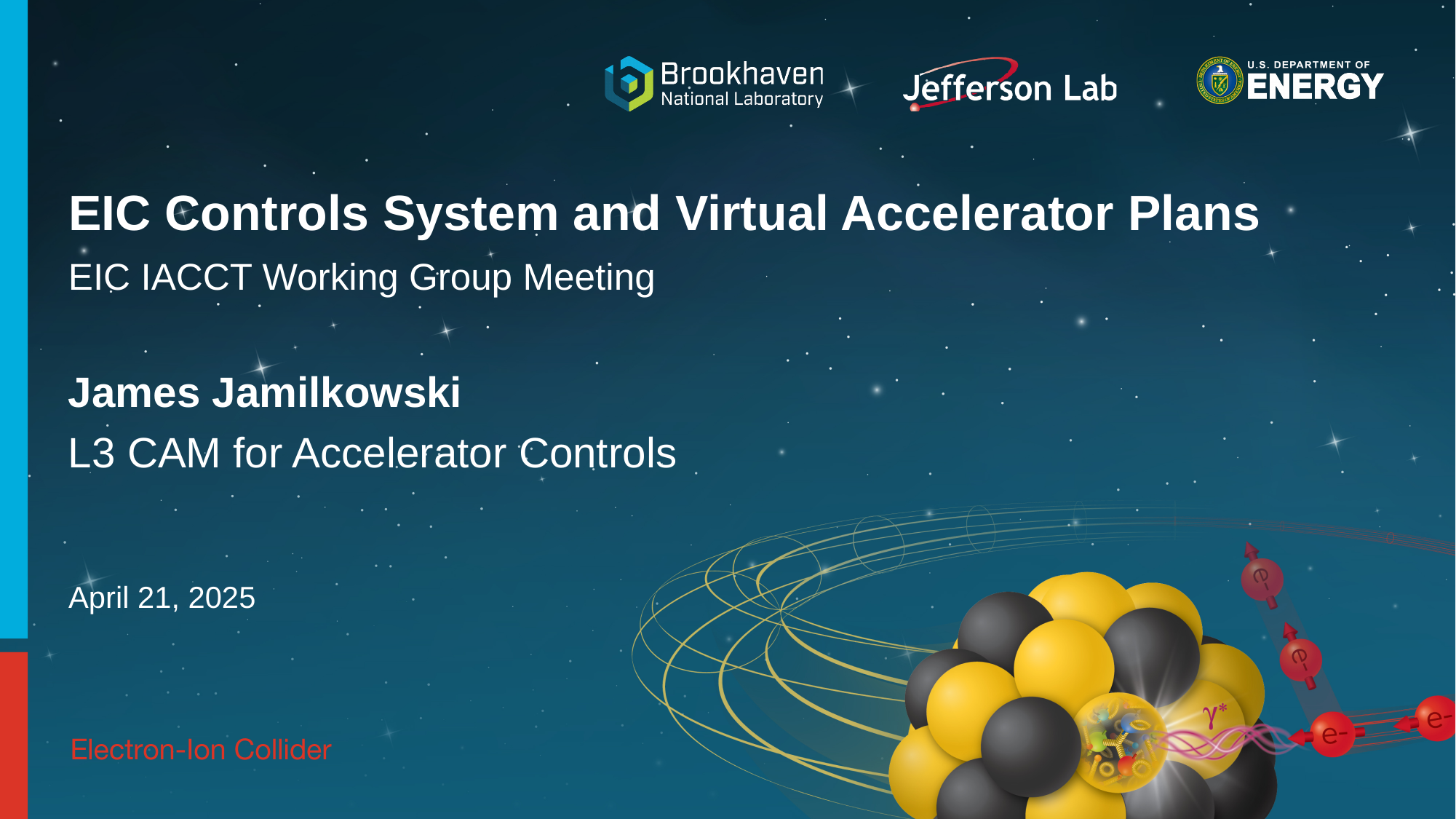

# EIC Controls System and Virtual Accelerator Plans
EIC IACCT Working Group Meeting
James Jamilkowski
L3 CAM for Accelerator Controls
April 21, 2025